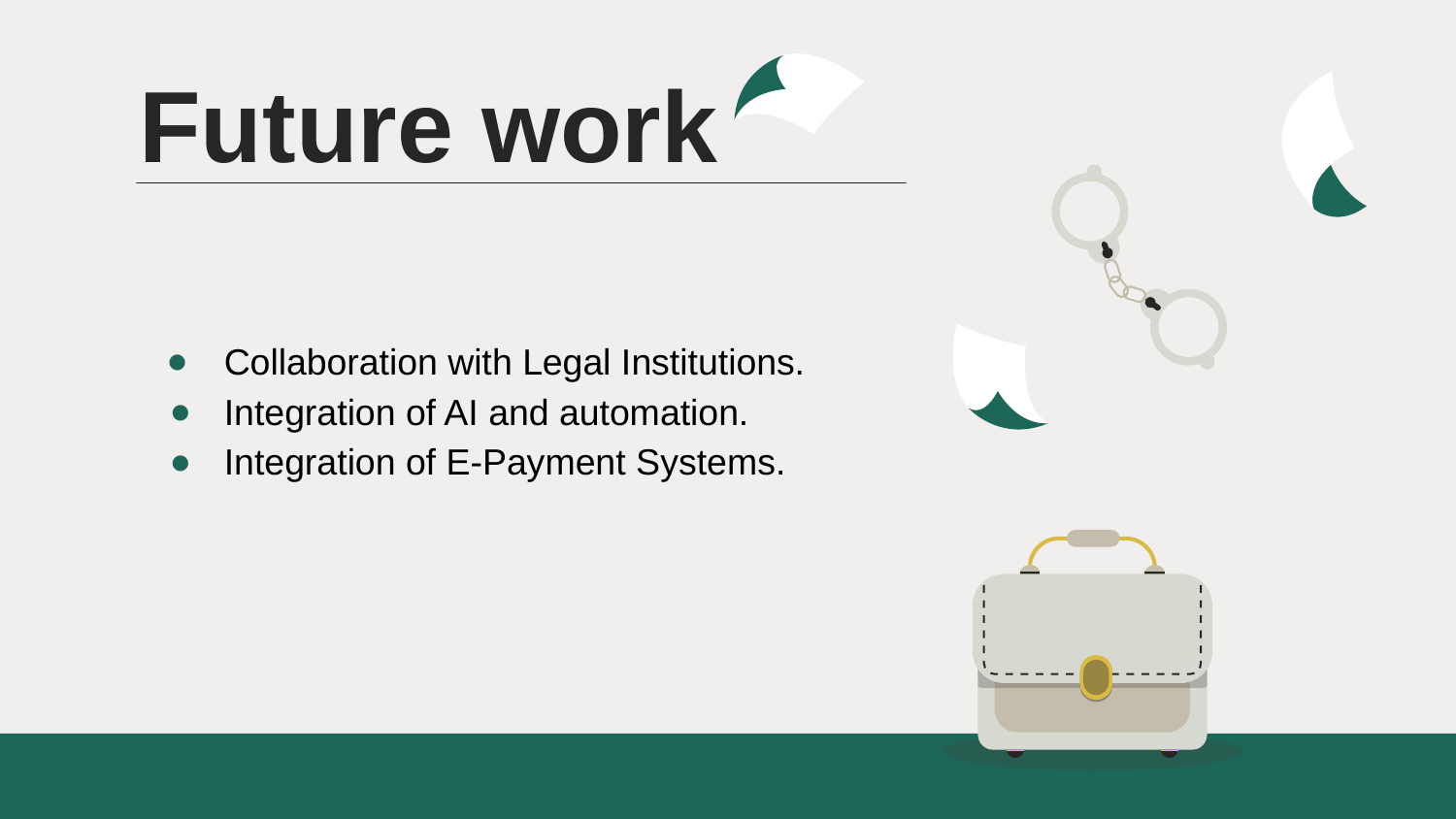

# Future work
Collaboration with Legal Institutions.
Integration of AI and automation.
Integration of E-Payment Systems.